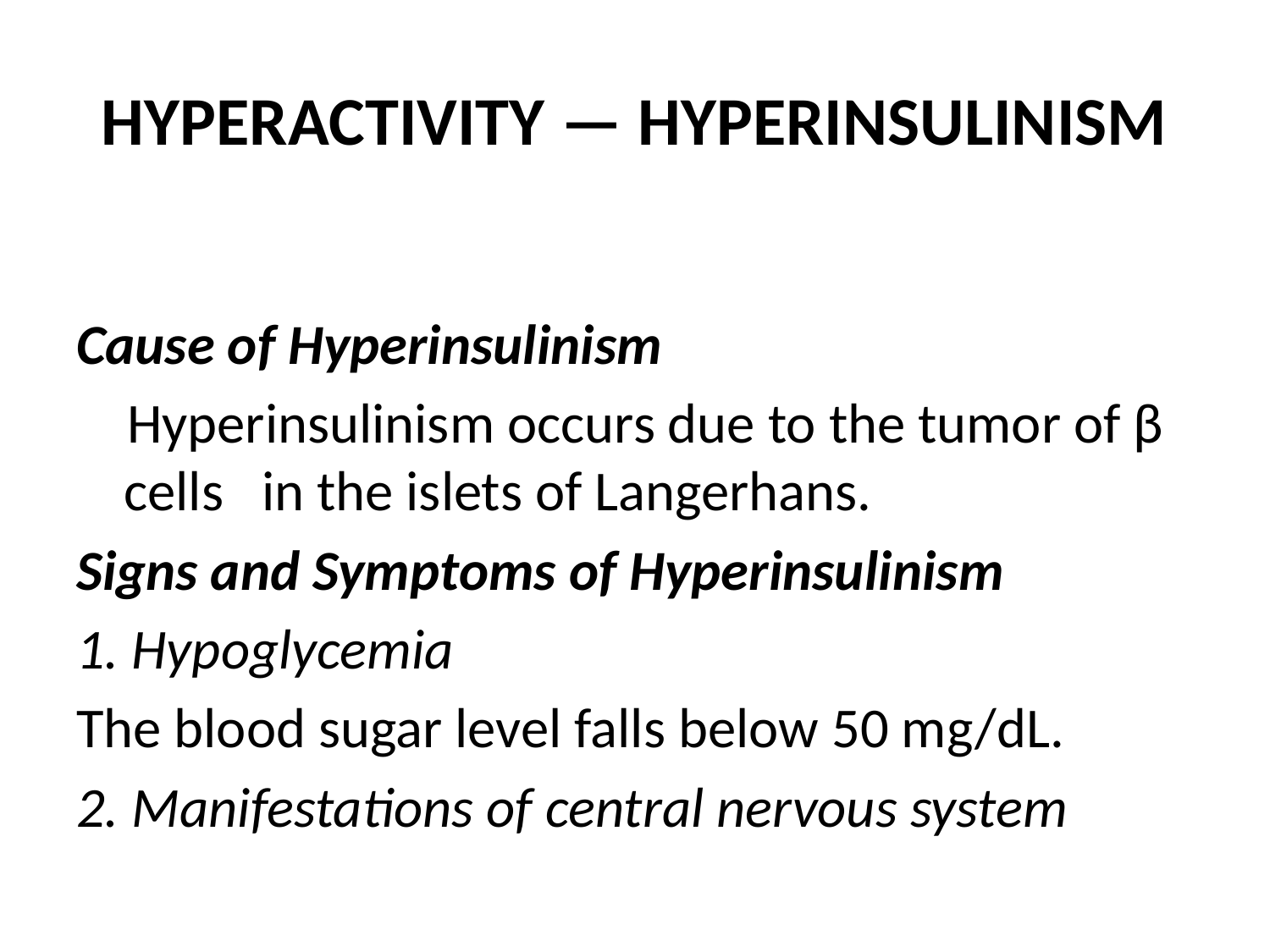

# HYPERACTIVITY — HYPERINSULINISM

Cause of Hyperinsulinism
    Hyperinsulinism occurs due to the tumor of β cells   in the islets of Langerhans.
Signs and Symptoms of Hyperinsulinism
1. Hypoglycemia
The blood sugar level falls below 50 mg/dL.
2. Manifestations of central nervous system